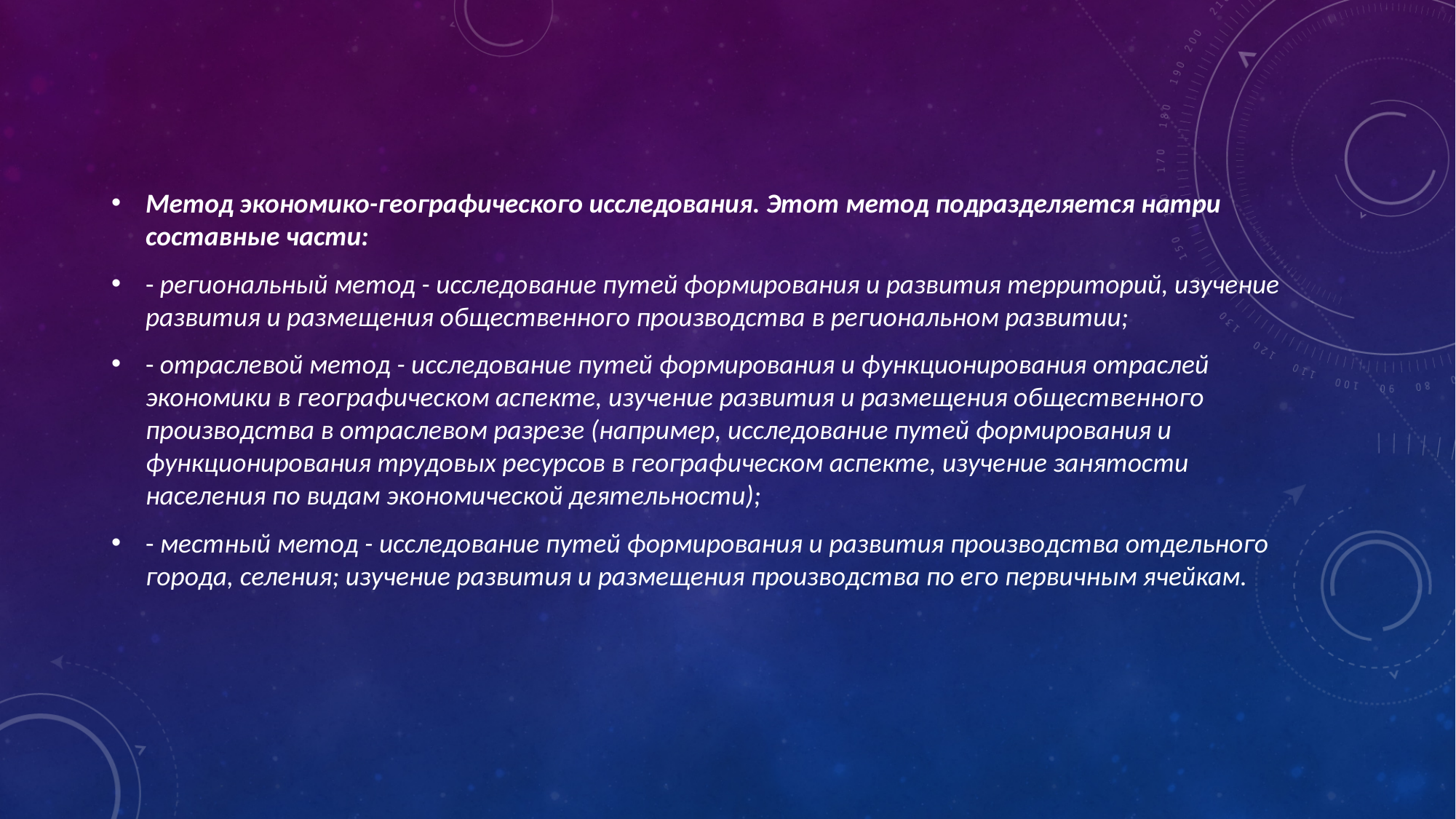

Метод экономико-географического исследования. Этот метод подразделяется натри составные части:
- региональный метод - исследование путей формирования и развития территорий, изучение развития и размещения общественного производства в региональном развитии;
- отраслевой метод - исследование путей формирования и функционирования отраслей экономики в географическом аспекте, изучение развития и размещения общественного производства в отраслевом разрезе (например, исследование путей формирования и функционирования трудовых ресурсов в географическом аспекте, изучение занятости населения по видам экономической деятельности);
- местный метод - исследование путей формирования и развития производства отдельного города, селения; изучение развития и размещения производства по его первичным ячейкам.